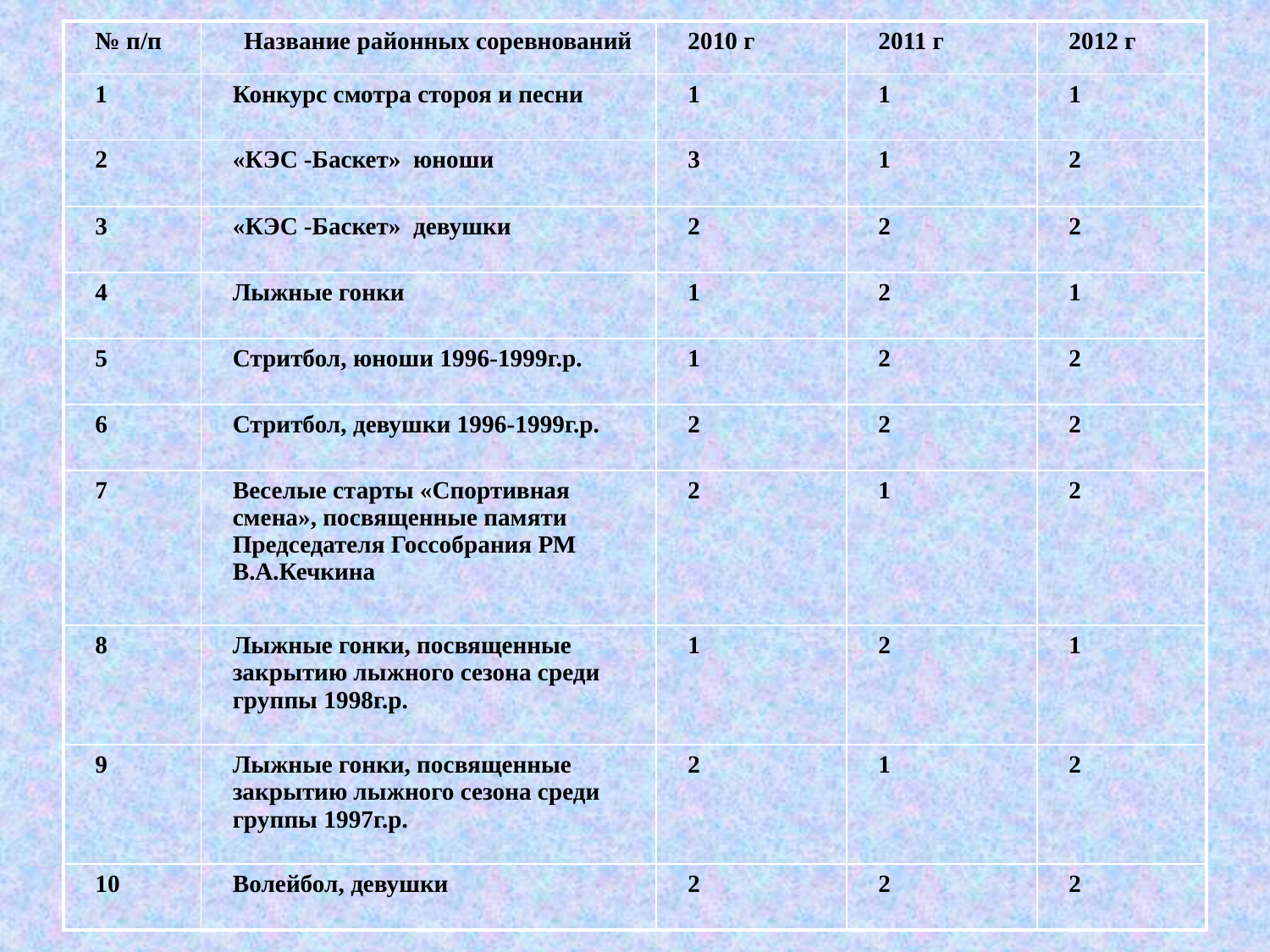

| № п/п | Название районных соревнований | 2010 г | 2011 г | 2012 г |
| --- | --- | --- | --- | --- |
| 1 | Конкурс смотра стороя и песни | 1 | 1 | 1 |
| 2 | «КЭС -Баскет» юноши | 3 | 1 | 2 |
| 3 | «КЭС -Баскет» девушки | 2 | 2 | 2 |
| 4 | Лыжные гонки | 1 | 2 | 1 |
| 5 | Стритбол, юноши 1996-1999г.р. | 1 | 2 | 2 |
| 6 | Стритбол, девушки 1996-1999г.р. | 2 | 2 | 2 |
| 7 | Веселые старты «Спортивная смена», посвященные памяти Председателя Госсобрания РМ В.А.Кечкина | 2 | 1 | 2 |
| 8 | Лыжные гонки, посвященные закрытию лыжного сезона среди группы 1998г.р. | 1 | 2 | 1 |
| 9 | Лыжные гонки, посвященные закрытию лыжного сезона среди группы 1997г.р. | 2 | 1 | 2 |
| 10 | Волейбол, девушки | 2 | 2 | 2 |